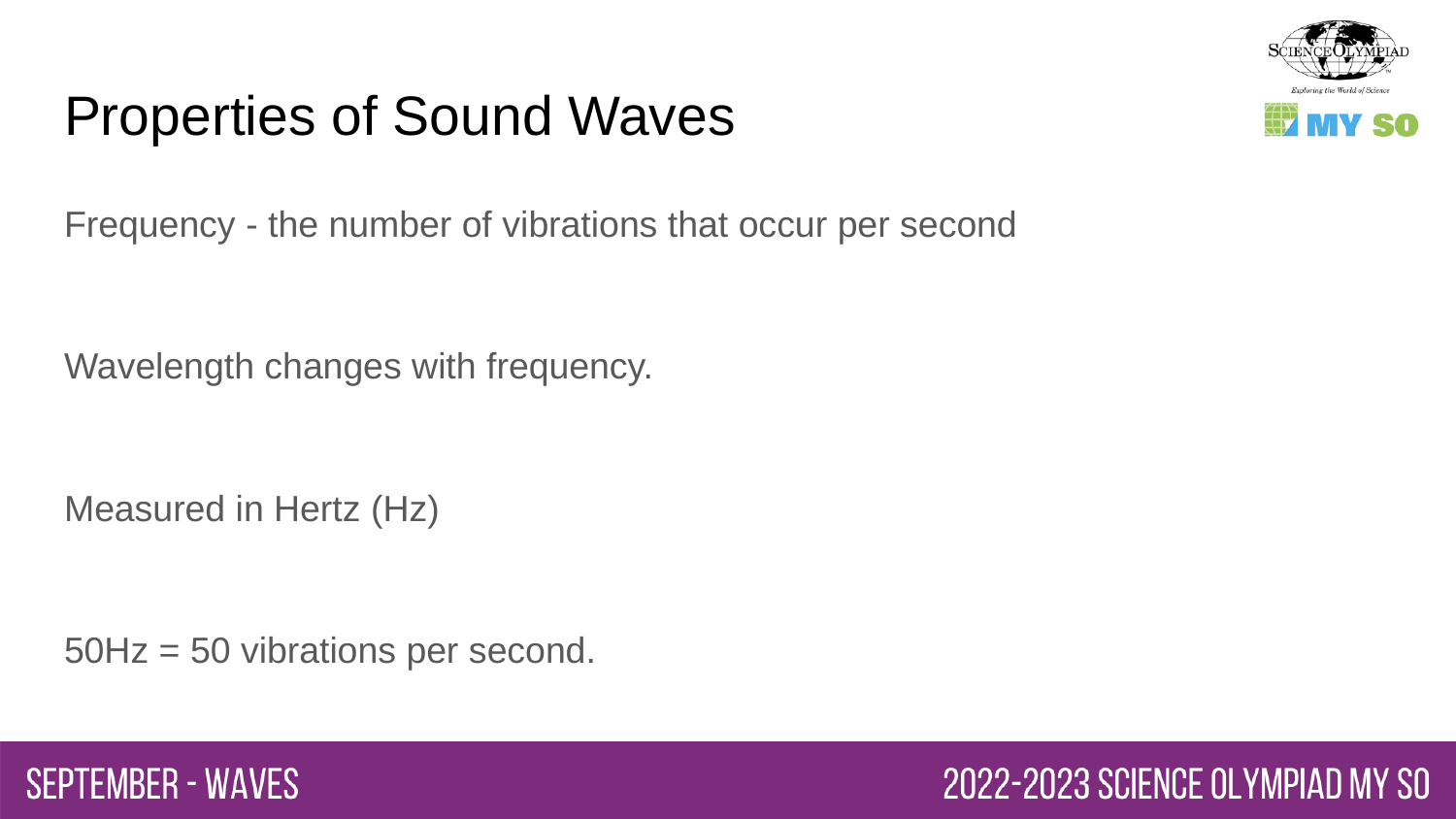

# Properties of Sound Waves
Frequency - the number of vibrations that occur per second

Wavelength changes with frequency.

Measured in Hertz (Hz)

50Hz = 50 vibrations per second.